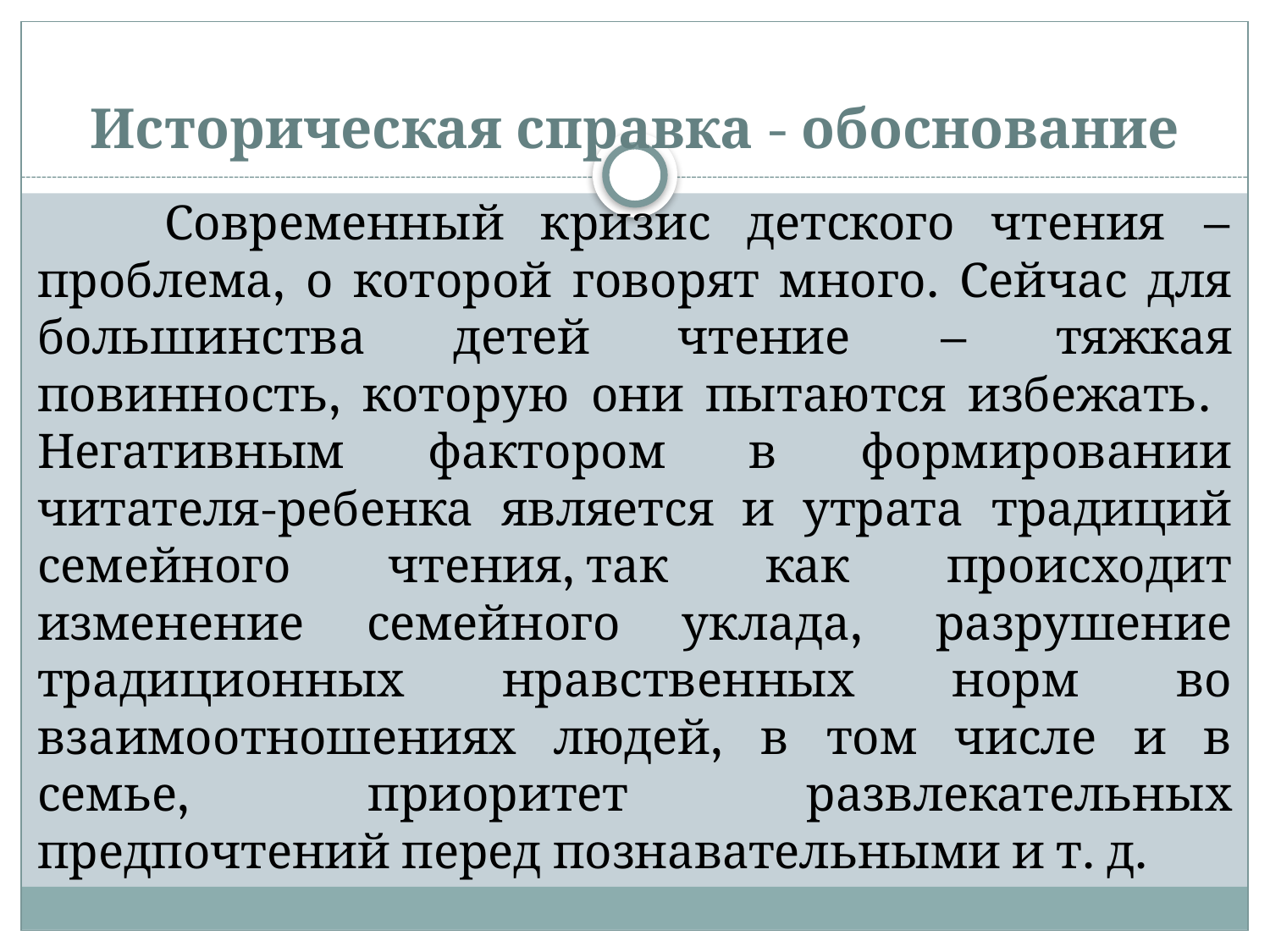

# Историческая справка - обоснование
Историческая справка - обоснование
	Современный кризис детского чтения – проблема, о которой говорят много. Сейчас для большинства детей чтение – тяжкая повинность, которую они пытаются избежать.  Негативным фактором в формировании читателя-ребенка является и утрата традиций семейного чтения, так как происходит изменение семейного уклада,  разрушение традиционных нравственных норм во взаимоотношениях людей, в том числе и в семье, приоритет развлекательных предпочтений перед познавательными и т. д.